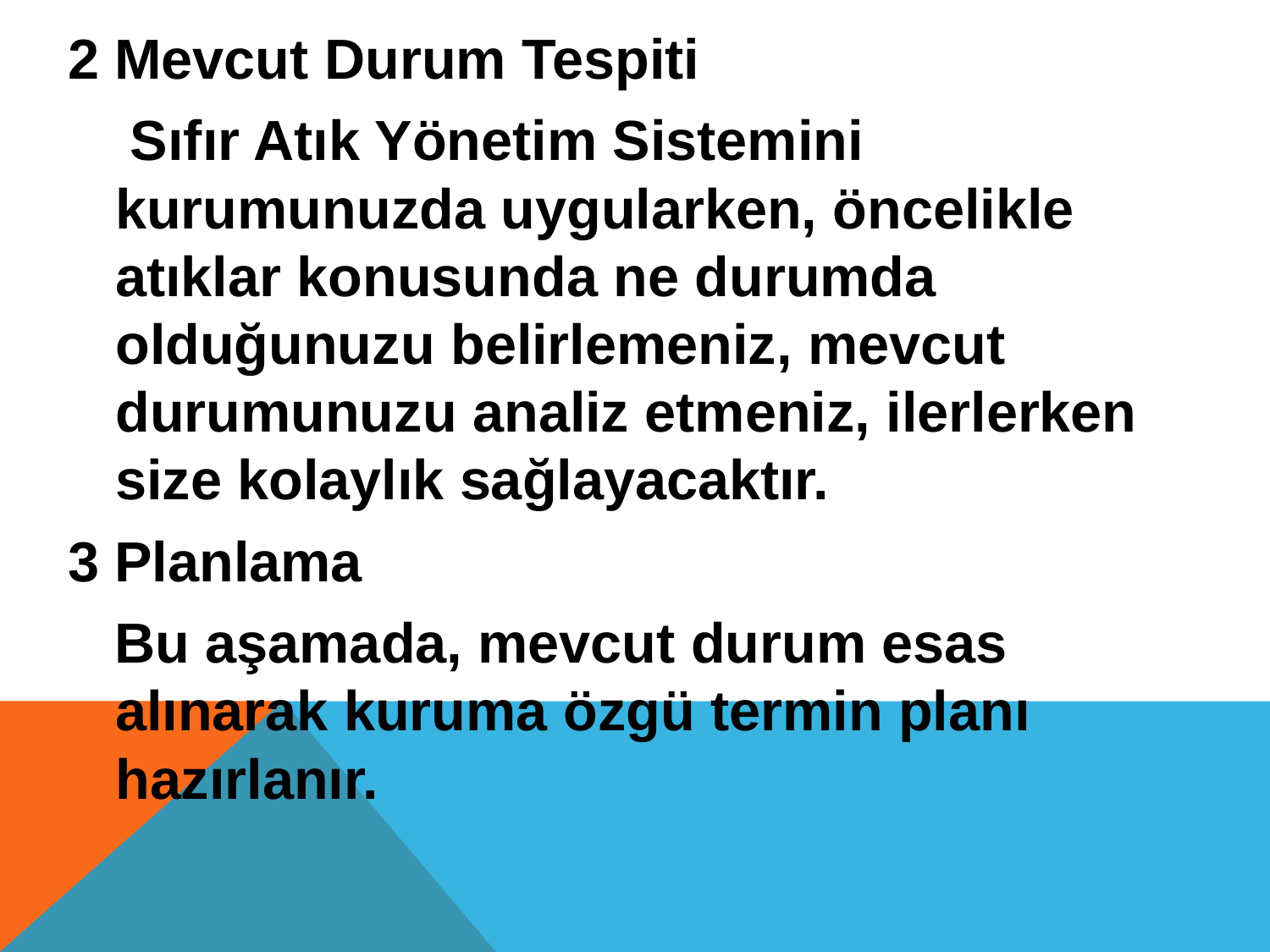

2 Mevcut Durum Tespiti
    Sıfır Atık Yönetim Sistemini kurumunuzda uygularken, öncelikle atıklar konusunda ne durumda olduğunuzu belirlemeniz, mevcut durumunuzu analiz etmeniz, ilerlerken size kolaylık sağlayacaktır.
3 Planlama
   Bu aşamada, mevcut durum esas alınarak kuruma özgü termin planı hazırlanır.